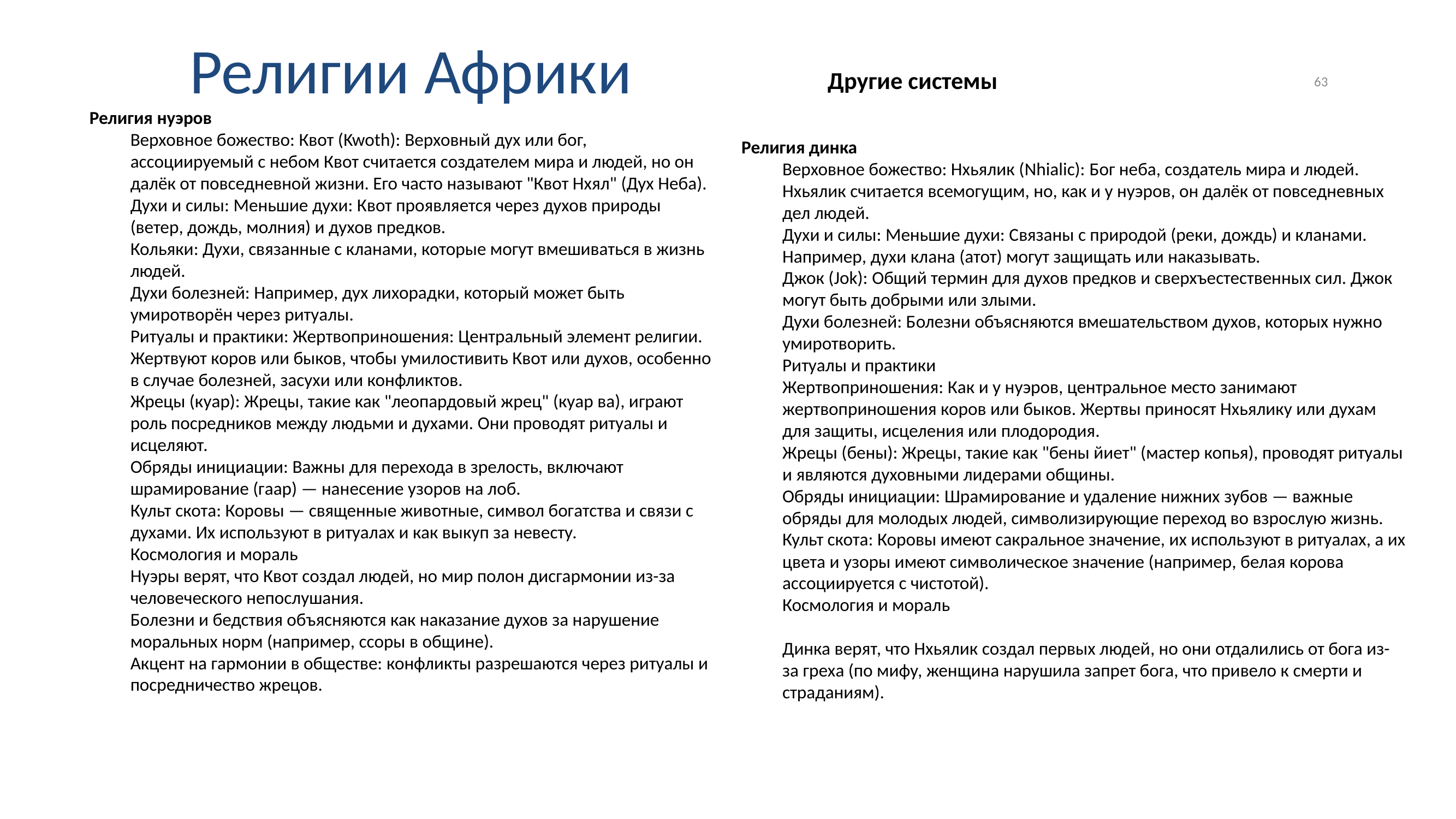

Религии Африки

63
Другие системы
Религия нуэров
Верховное божество: Квот (Kwoth): Верховный дух или бог, ассоциируемый с небом Квот считается создателем мира и людей, но он далёк от повседневной жизни. Его часто называют "Квот Нхял" (Дух Неба).
Духи и силы: Меньшие духи: Квот проявляется через духов природы (ветер, дождь, молния) и духов предков.
Кольяки: Духи, связанные с кланами, которые могут вмешиваться в жизнь людей.
Духи болезней: Например, дух лихорадки, который может быть умиротворён через ритуалы.
Ритуалы и практики: Жертвоприношения: Центральный элемент религии. Жертвуют коров или быков, чтобы умилостивить Квот или духов, особенно в случае болезней, засухи или конфликтов.
Жрецы (куар): Жрецы, такие как "леопардовый жрец" (куар ва), играют роль посредников между людьми и духами. Они проводят ритуалы и исцеляют.
Обряды инициации: Важны для перехода в зрелость, включают шрамирование (гаар) — нанесение узоров на лоб.
Культ скота: Коровы — священные животные, символ богатства и связи с духами. Их используют в ритуалах и как выкуп за невесту.
Космология и мораль
Нуэры верят, что Квот создал людей, но мир полон дисгармонии из-за человеческого непослушания.
Болезни и бедствия объясняются как наказание духов за нарушение моральных норм (например, ссоры в общине).
Акцент на гармонии в обществе: конфликты разрешаются через ритуалы и посредничество жрецов.

Религия динка
Верховное божество: Нхьялик (Nhialic): Бог неба, создатель мира и людей. Нхьялик считается всемогущим, но, как и у нуэров, он далёк от повседневных дел людей.
Духи и силы: Меньшие духи: Связаны с природой (реки, дождь) и кланами. Например, духи клана (атот) могут защищать или наказывать.
Джок (Jok): Общий термин для духов предков и сверхъестественных сил. Джок могут быть добрыми или злыми.
Духи болезней: Болезни объясняются вмешательством духов, которых нужно умиротворить.
Ритуалы и практики
Жертвоприношения: Как и у нуэров, центральное место занимают жертвоприношения коров или быков. Жертвы приносят Нхьялику или духам для защиты, исцеления или плодородия.
Жрецы (бены): Жрецы, такие как "бены йиет" (мастер копья), проводят ритуалы и являются духовными лидерами общины.
Обряды инициации: Шрамирование и удаление нижних зубов — важные обряды для молодых людей, символизирующие переход во взрослую жизнь.
Культ скота: Коровы имеют сакральное значение, их используют в ритуалах, а их цвета и узоры имеют символическое значение (например, белая корова ассоциируется с чистотой).
Космология и мораль

Динка верят, что Нхьялик создал первых людей, но они отдалились от бога из-за греха (по мифу, женщина нарушила запрет бога, что привело к смерти и страданиям).